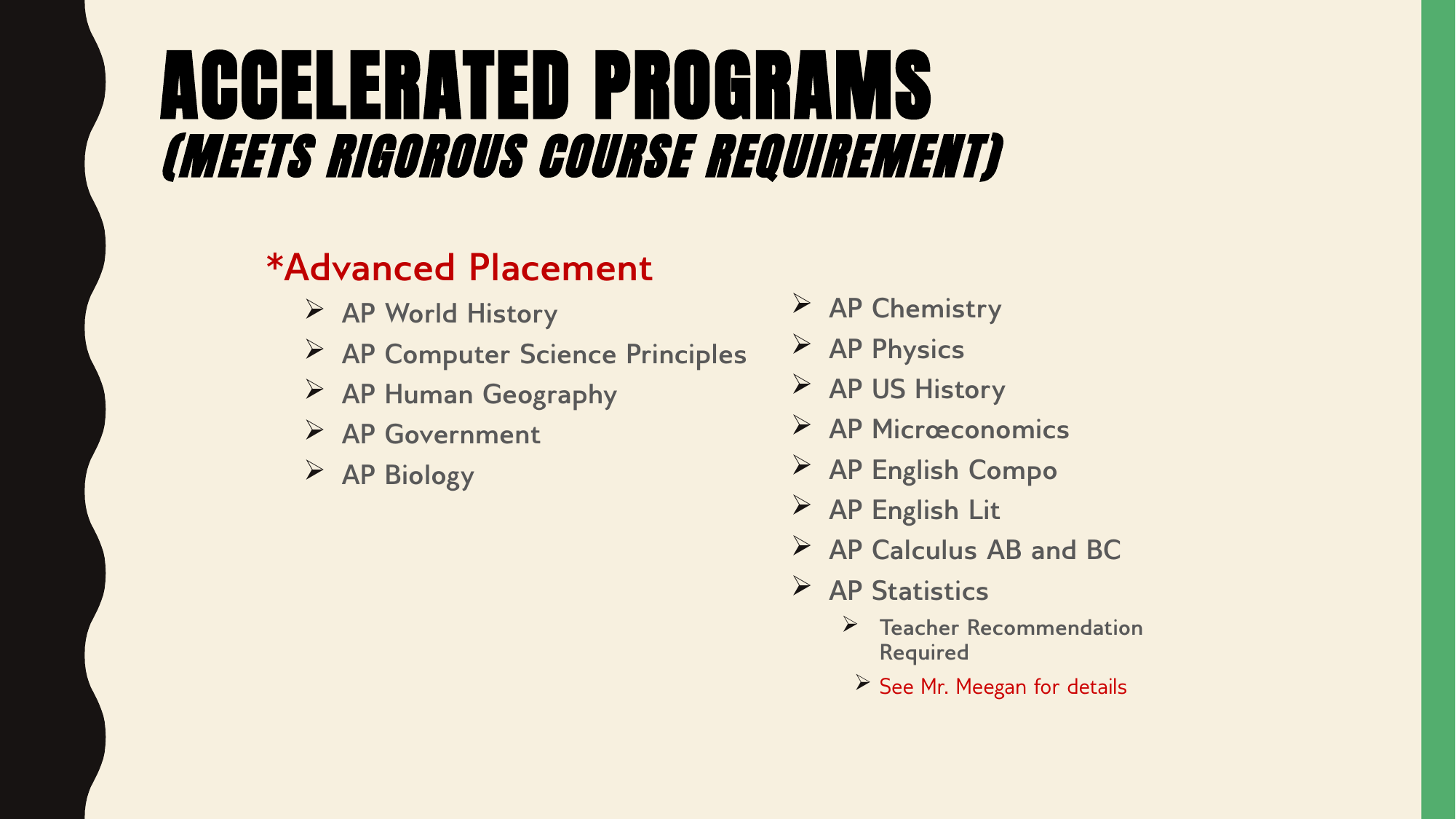

# Accelerated Programs (meets rigorous course requirement)
*Advanced Placement
AP World History
AP Computer Science Principles
AP Human Geography
AP Government
AP Biology

AP Chemistry
AP Physics
AP US History
AP Microeconomics
AP English Compo
AP English Lit
AP Calculus AB and BC
AP Statistics
Teacher Recommendation Required
See Mr. Meegan for details